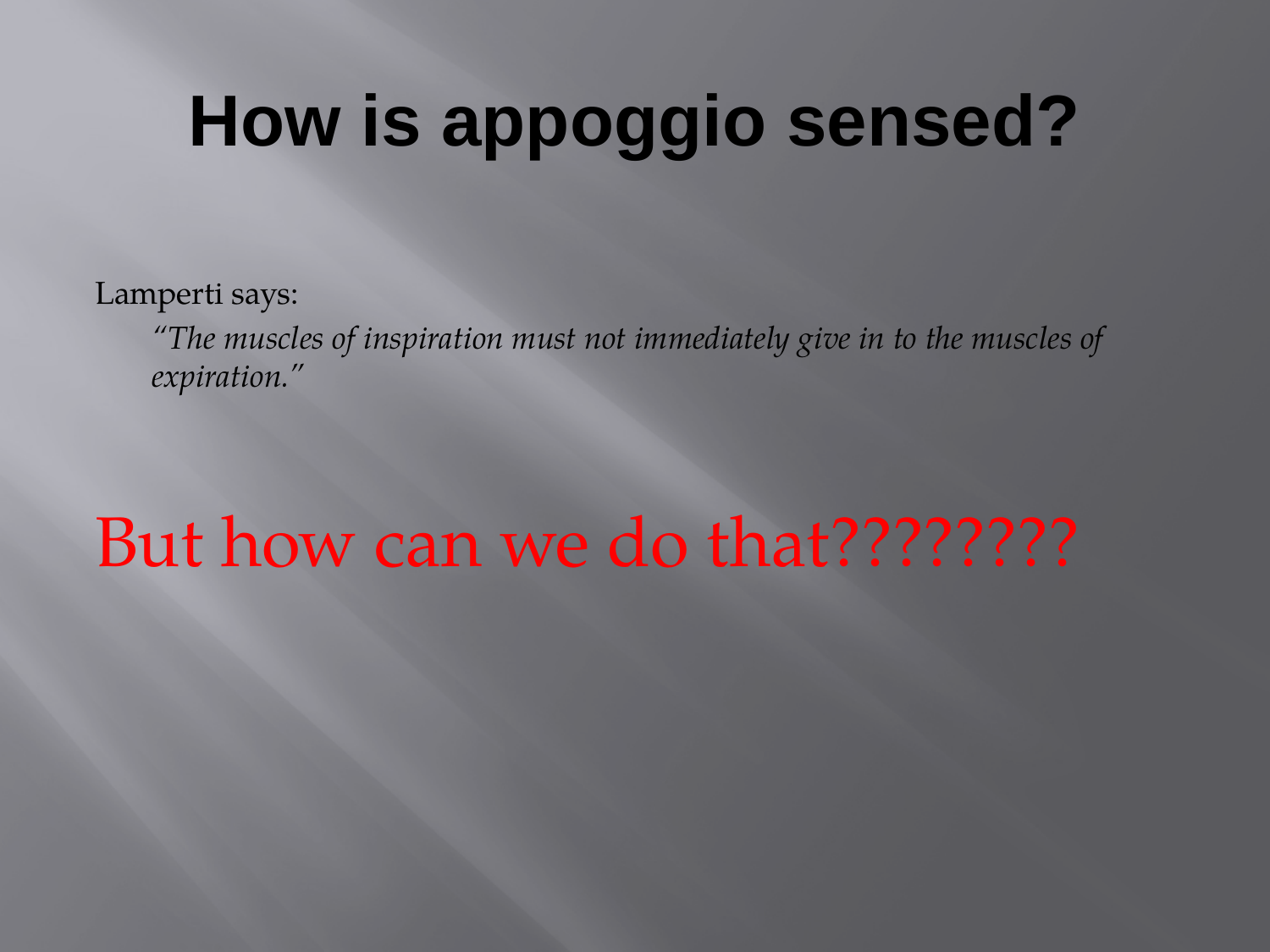

# How is appoggio sensed?

Lamperti says:
	“The muscles of inspiration must not immediately give in to the muscles of expiration.”

But how can we do that????????